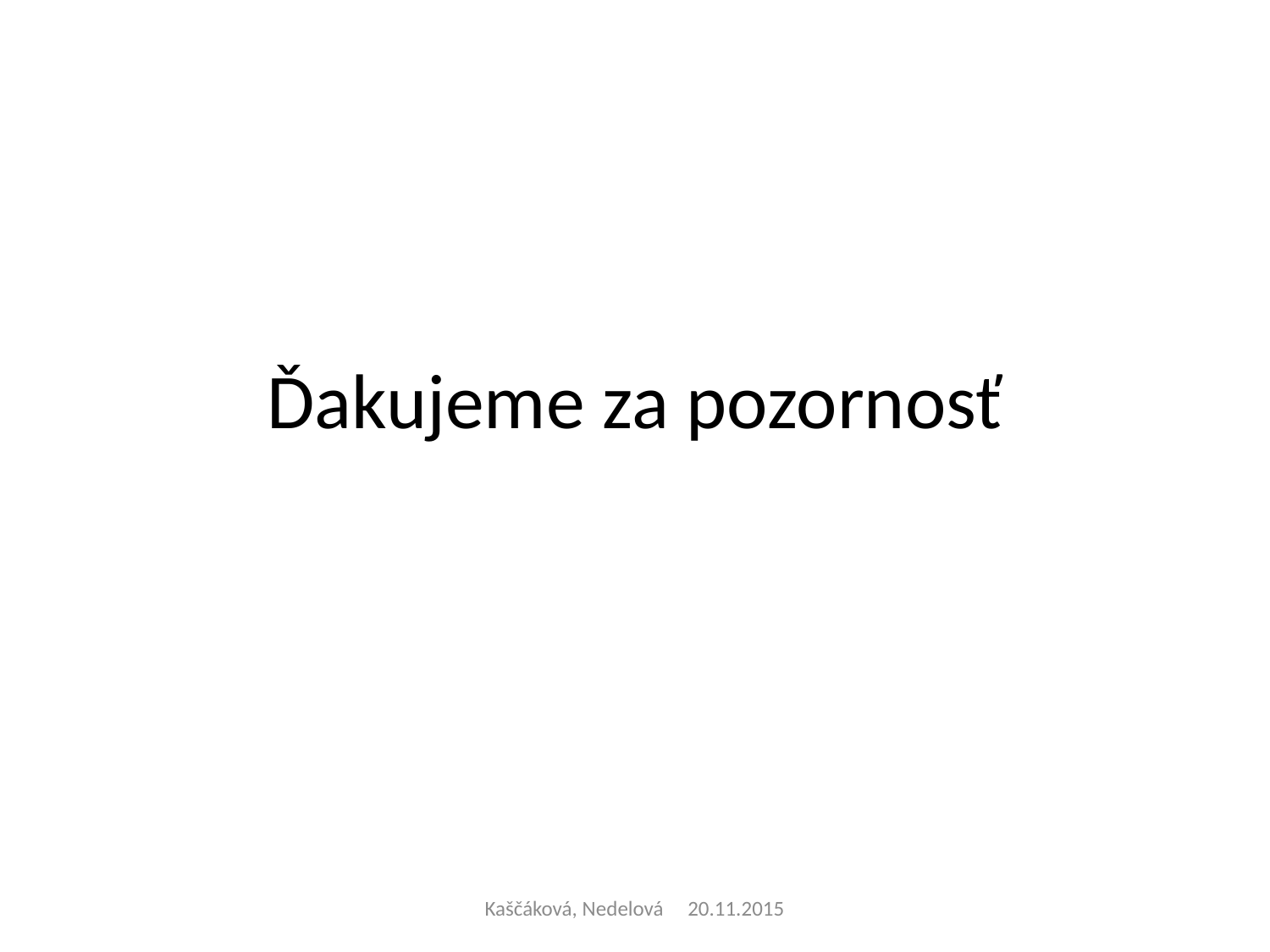

# Ďakujeme za pozornosť
Kaščáková, Nedelová     20.11.2015